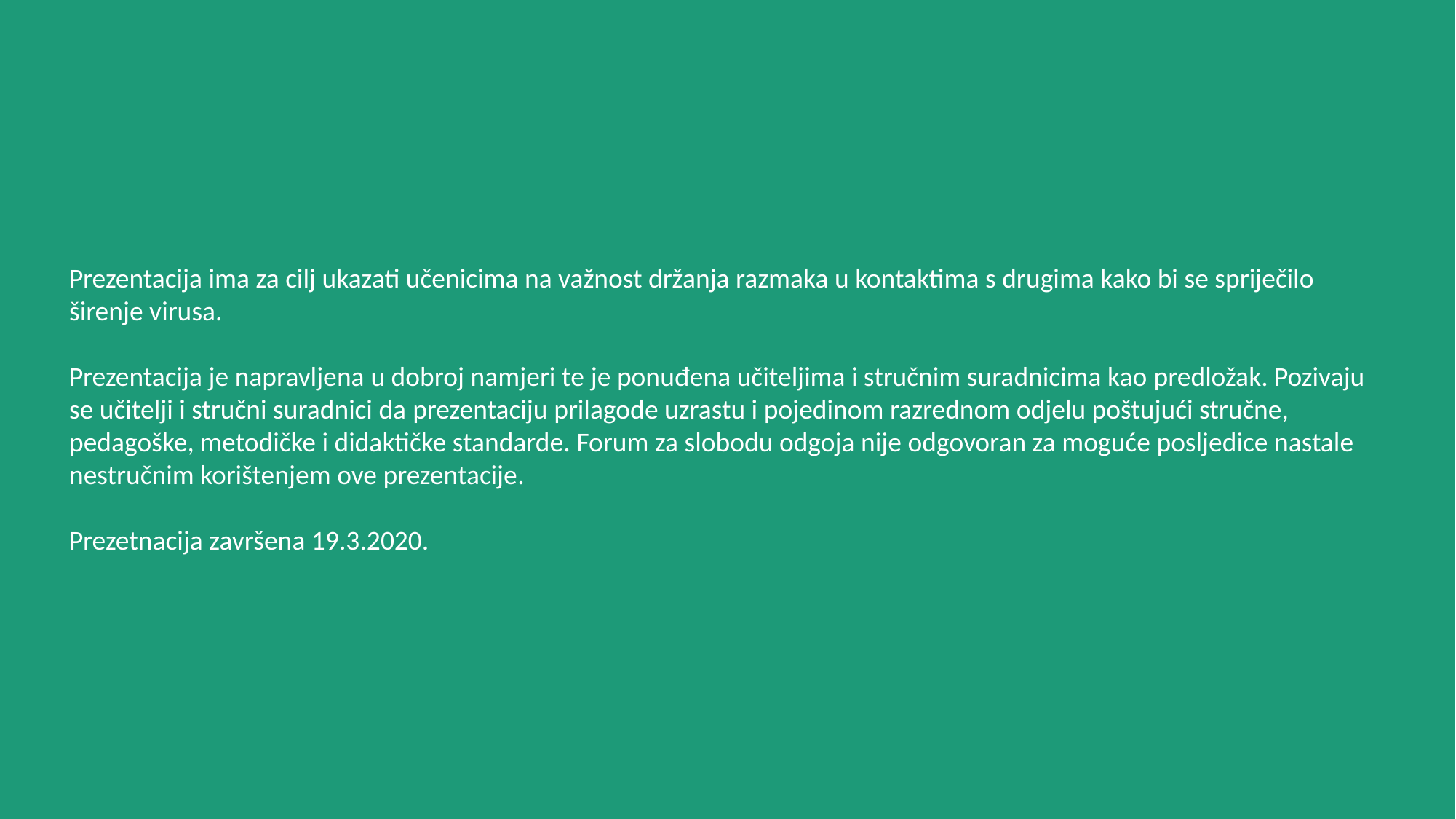

Prezentacija ima za cilj ukazati učenicima na važnost držanja razmaka u kontaktima s drugima kako bi se spriječilo širenje virusa.

Prezentacija je napravljena u dobroj namjeri te je ponuđena učiteljima i stručnim suradnicima kao predložak. Pozivaju se učitelji i stručni suradnici da prezentaciju prilagode uzrastu i pojedinom razrednom odjelu poštujući stručne, pedagoške, metodičke i didaktičke standarde. Forum za slobodu odgoja nije odgovoran za moguće posljedice nastale nestručnim korištenjem ove prezentacije.

Prezetnacija završena 19.3.2020.